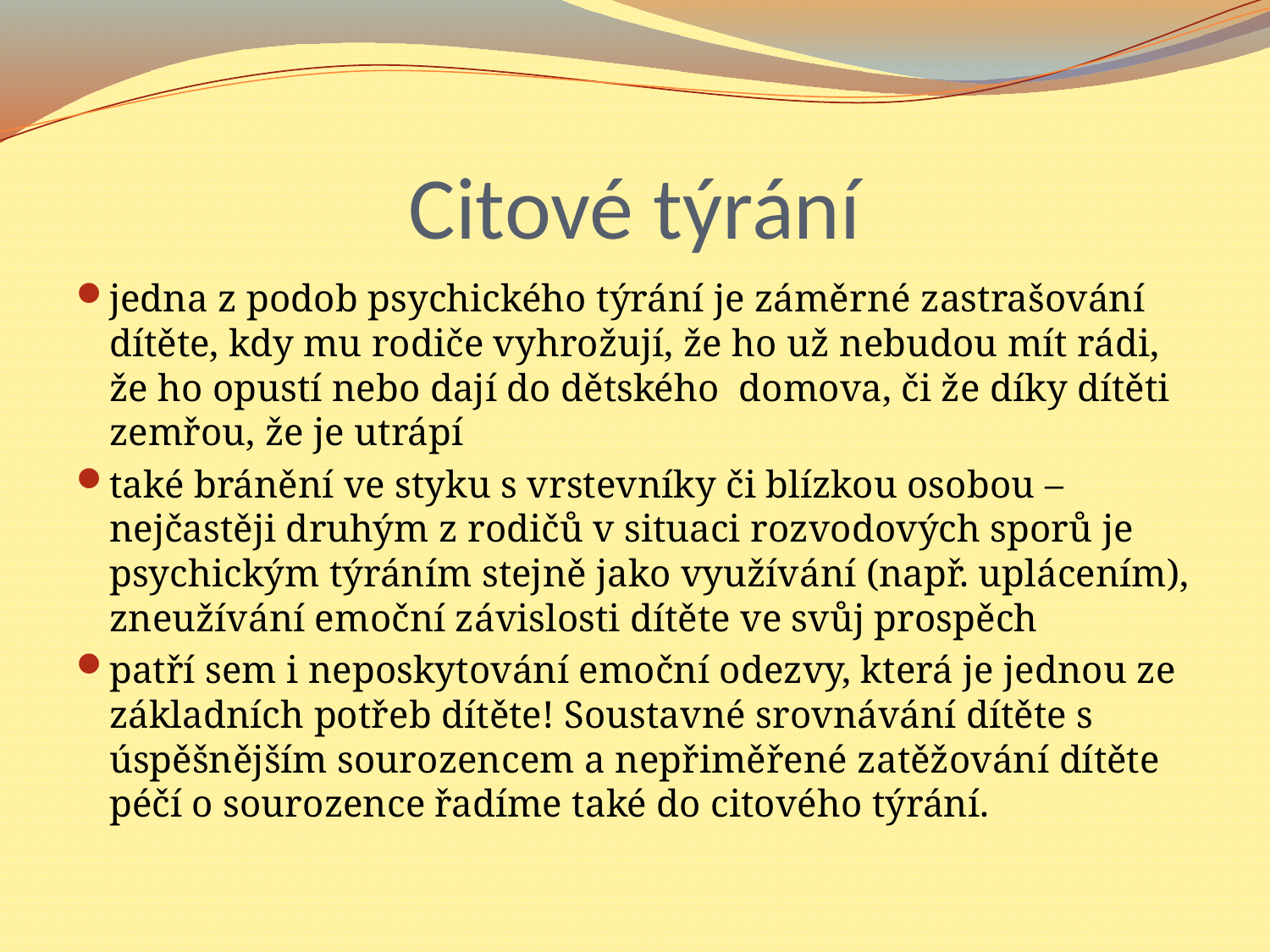

# Citové týrání
jedna z podob psychického týrání je záměrné zastrašování dítěte, kdy mu rodiče vyhrožují, že ho už nebudou mít rádi, že ho opustí nebo dají do dětského  domova, či že díky dítěti zemřou, že je utrápí
také bránění ve styku s vrstevníky či blízkou osobou – nejčastěji druhým z rodičů v situaci rozvodových sporů je psychickým týráním stejně jako využívání (např. uplácením), zneužívání emoční závislosti dítěte ve svůj prospěch
patří sem i neposkytování emoční odezvy, která je jednou ze základních potřeb dítěte! Soustavné srovnávání dítěte s úspěšnějším sourozencem a nepřiměřené zatěžování dítěte péčí o sourozence řadíme také do citového týrání.